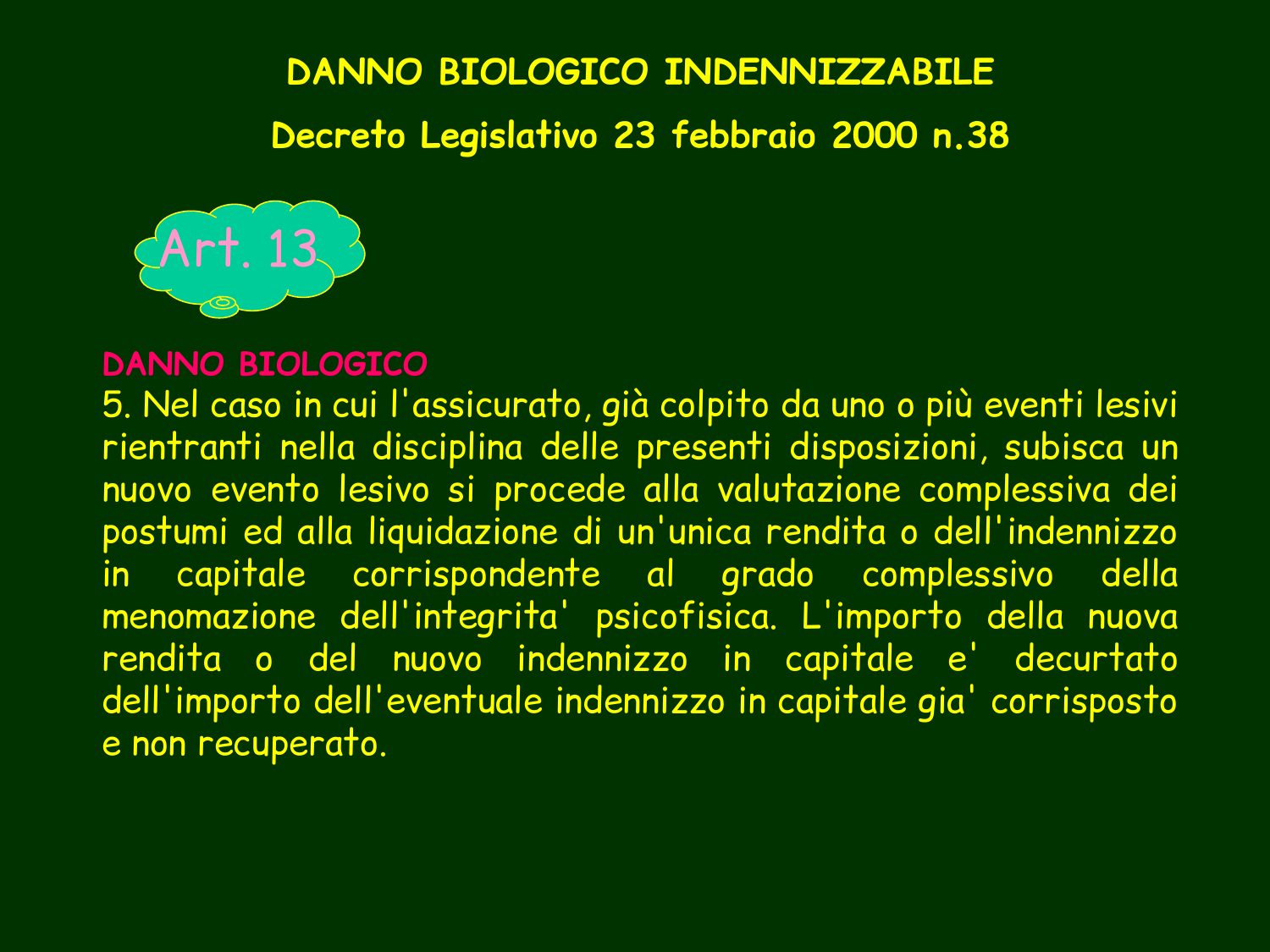

DANNO BIOLOGICO INDENNIZZABILE
Decreto Legislativo 23 febbraio 2000 n.38

DANNO BIOLOGICO
5. Nel caso in cui l'assicurato, già colpito da uno o più eventi lesivi rientranti nella disciplina delle presenti disposizioni, subisca un nuovo evento lesivo si procede alla valutazione complessiva dei postumi ed alla liquidazione di un'unica rendita o dell'indennizzo in capitale corrispondente al grado complessivo della menomazione dell'integrita' psicofisica. L'importo della nuova rendita o del nuovo indennizzo in capitale e' decurtato dell'importo dell'eventuale indennizzo in capitale gia' corrisposto e non recuperato.

Art. 13